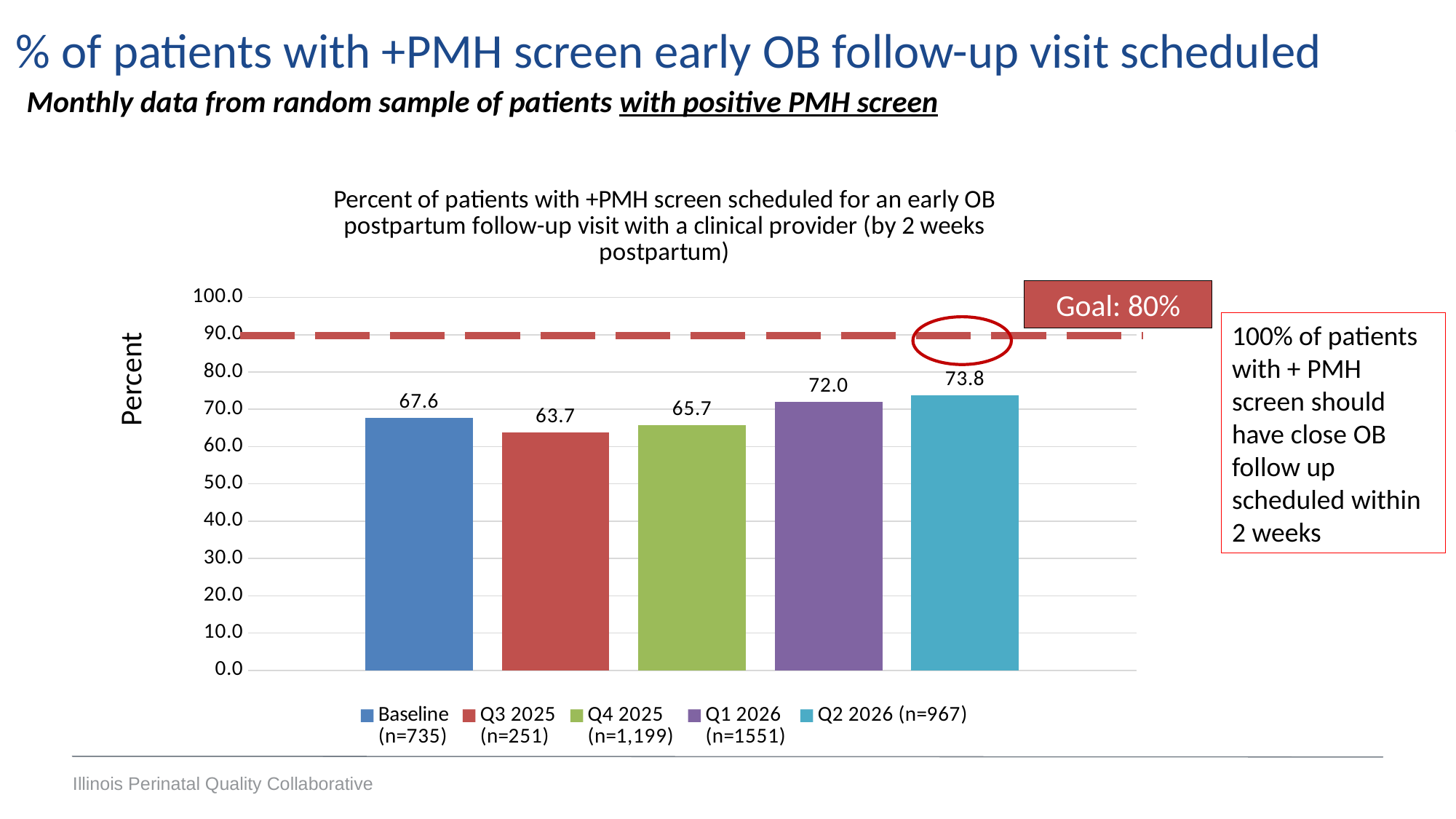

% of patients with +PMH screen early OB follow-up visit scheduled

Monthly data from random sample of patients with positive PMH screen

### Chart: Percent of patients with +PMH screen scheduled for an early OB postpartum follow-up visit with a clinical provider (by 2 weeks postpartum)

| Category | Baseline
(n=735) | Q3 2025
(n=251) | Q4 2025
(n=1,199) | Q1 2026
(n=1551) | Q2 2026 (n=967) |
|---|---|---|---|---|---|
| Percent of patients scheduled for an early OB postpartum follow-up visit with a clinical provider (by 2 weeks postpartum)? | 67.61904761904762 | 63.745019920318725 | 65.7 | 72.0 | 73.8 |
Goal: 80%
100% of patients with + PMH screen should have close OB follow up scheduled within 2 weeks

Percent

Illinois Perinatal Quality Collaborative